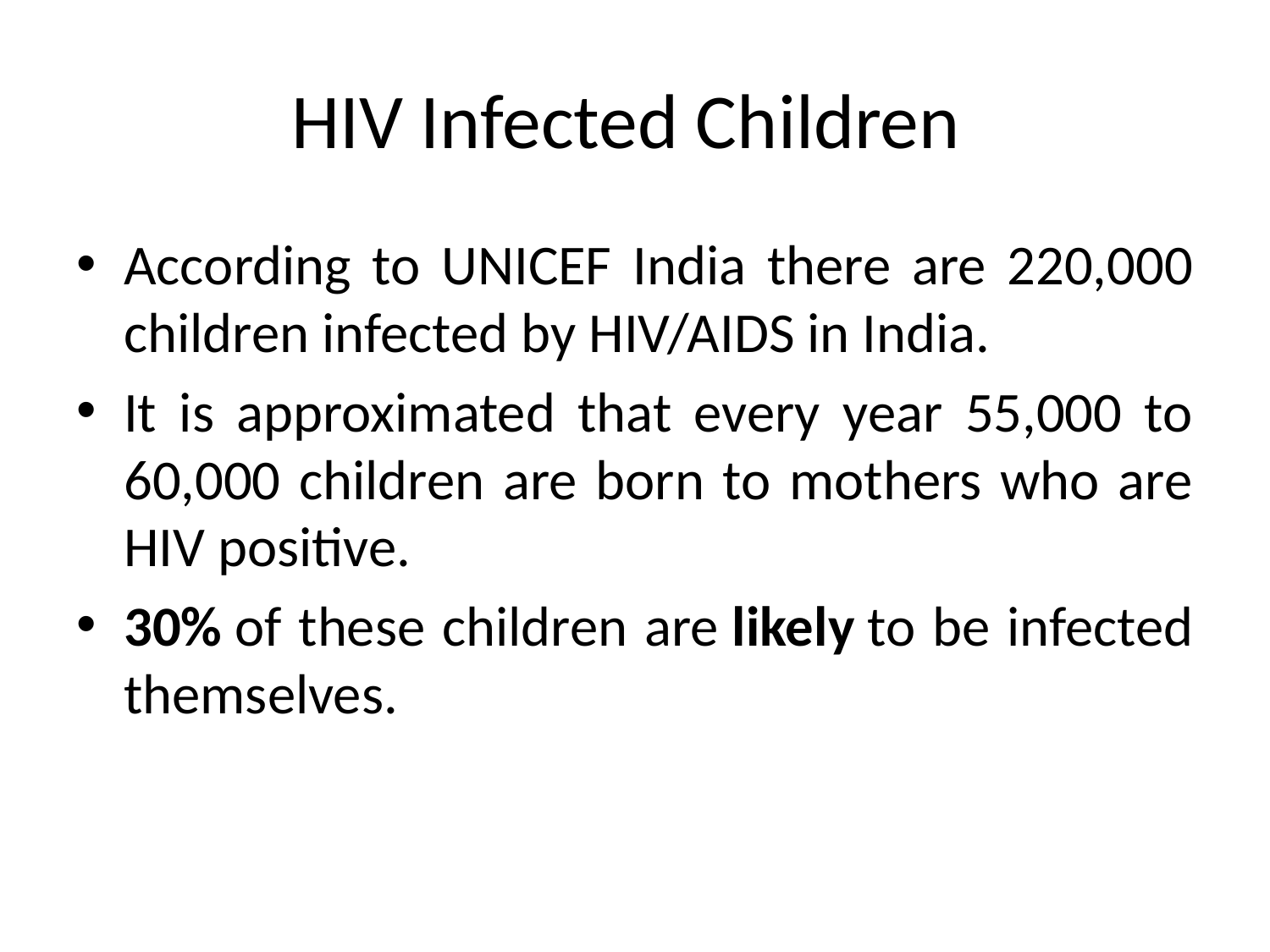

# HIV Infected Children
According to UNICEF India there are 220,000 children infected by HIV/AIDS in India.
It is approximated that every year 55,000 to 60,000 children are born to mothers who are HIV positive.
30% of these children are likely to be infected themselves.